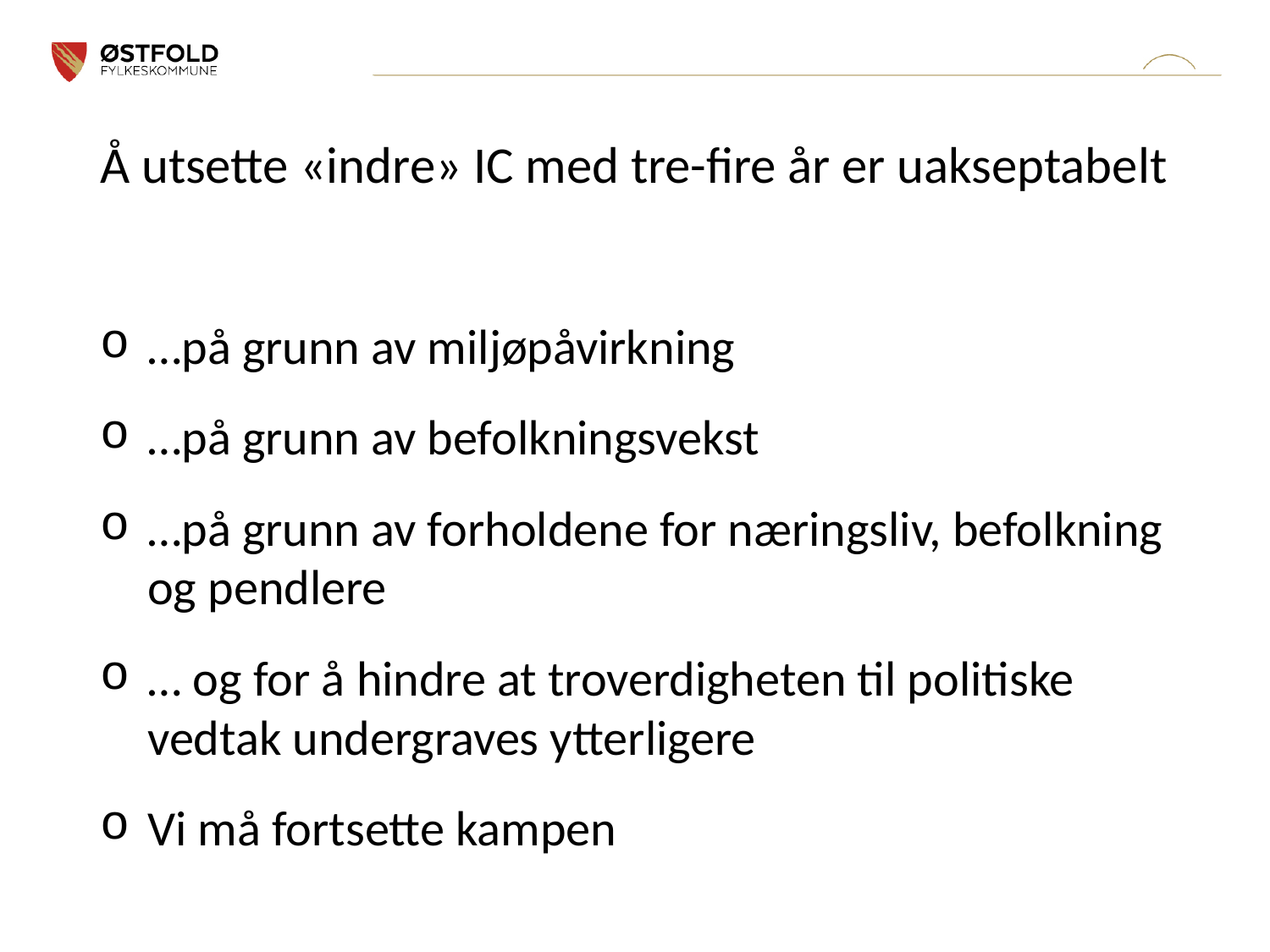

# Å utsette «indre» IC med tre-fire år er uakseptabelt
…på grunn av miljøpåvirkning
…på grunn av befolkningsvekst
…på grunn av forholdene for næringsliv, befolkning og pendlere
… og for å hindre at troverdigheten til politiske vedtak undergraves ytterligere
Vi må fortsette kampen